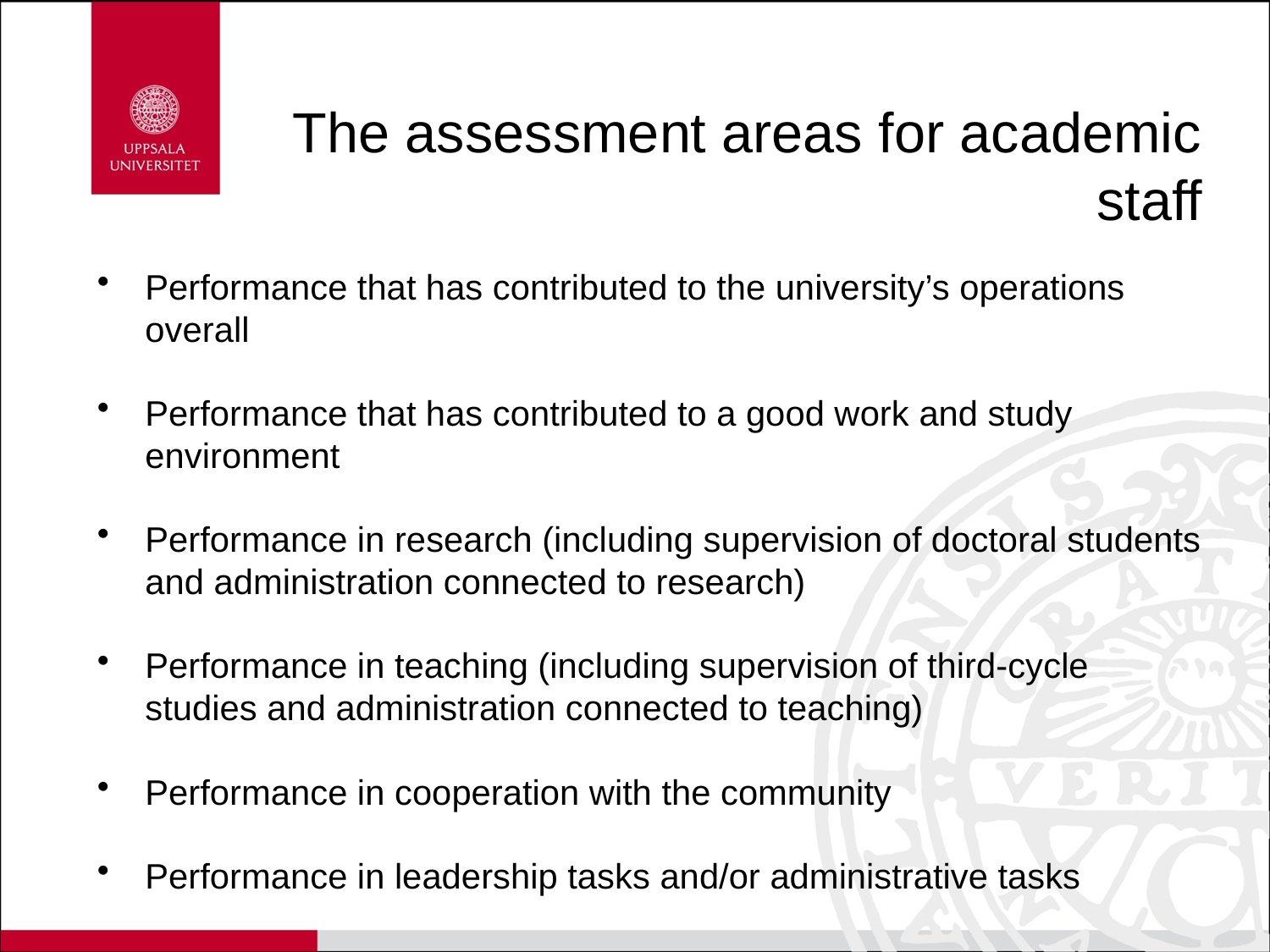

# The assessment areas for academic staff
Performance that has contributed to the university’s operations overall

Performance that has contributed to a good work and study environment

Performance in research (including supervision of doctoral students and administration connected to research)

Performance in teaching (including supervision of third-cycle studies and administration connected to teaching)

Performance in cooperation with the community

Performance in leadership tasks and/or administrative tasks